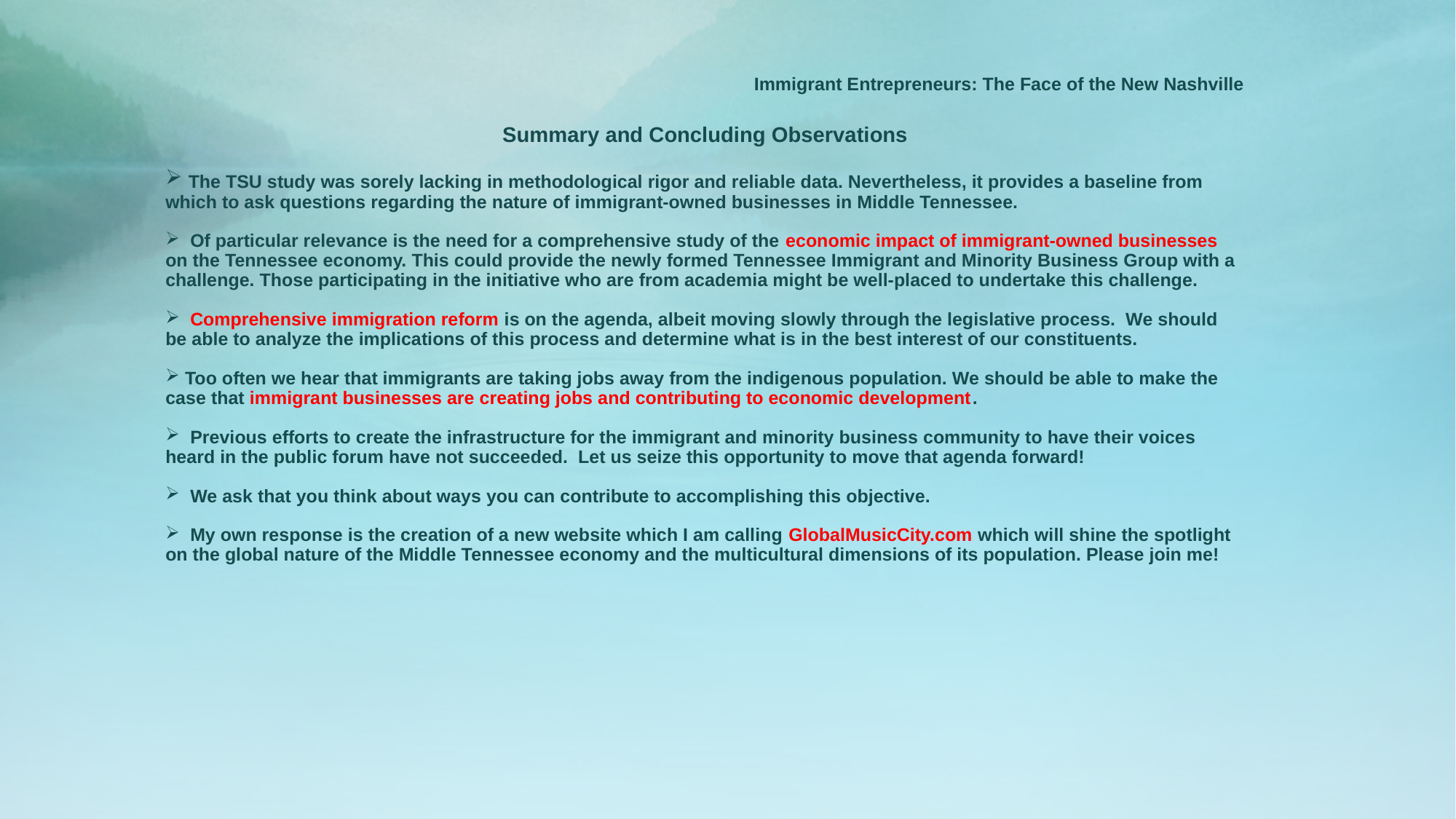

# Immigrant Entrepreneurs: The Face of the New Nashville
Summary and Concluding Observations

 The TSU study was sorely lacking in methodological rigor and reliable data. Nevertheless, it provides a baseline from which to ask questions regarding the nature of immigrant-owned businesses in Middle Tennessee.

  Of particular relevance is the need for a comprehensive study of the economic impact of immigrant-owned businesses on the Tennessee economy. This could provide the newly formed Tennessee Immigrant and Minority Business Group with a challenge. Those participating in the initiative who are from academia might be well-placed to undertake this challenge.

  Comprehensive immigration reform is on the agenda, albeit moving slowly through the legislative process.  We should be able to analyze the implications of this process and determine what is in the best interest of our constituents.

 Too often we hear that immigrants are taking jobs away from the indigenous population. We should be able to make the case that immigrant businesses are creating jobs and contributing to economic development.

  Previous efforts to create the infrastructure for the immigrant and minority business community to have their voices heard in the public forum have not succeeded.  Let us seize this opportunity to move that agenda forward!

  We ask that you think about ways you can contribute to accomplishing this objective.

  My own response is the creation of a new website which I am calling GlobalMusicCity.com which will shine the spotlight on the global nature of the Middle Tennessee economy and the multicultural dimensions of its population. Please join me!